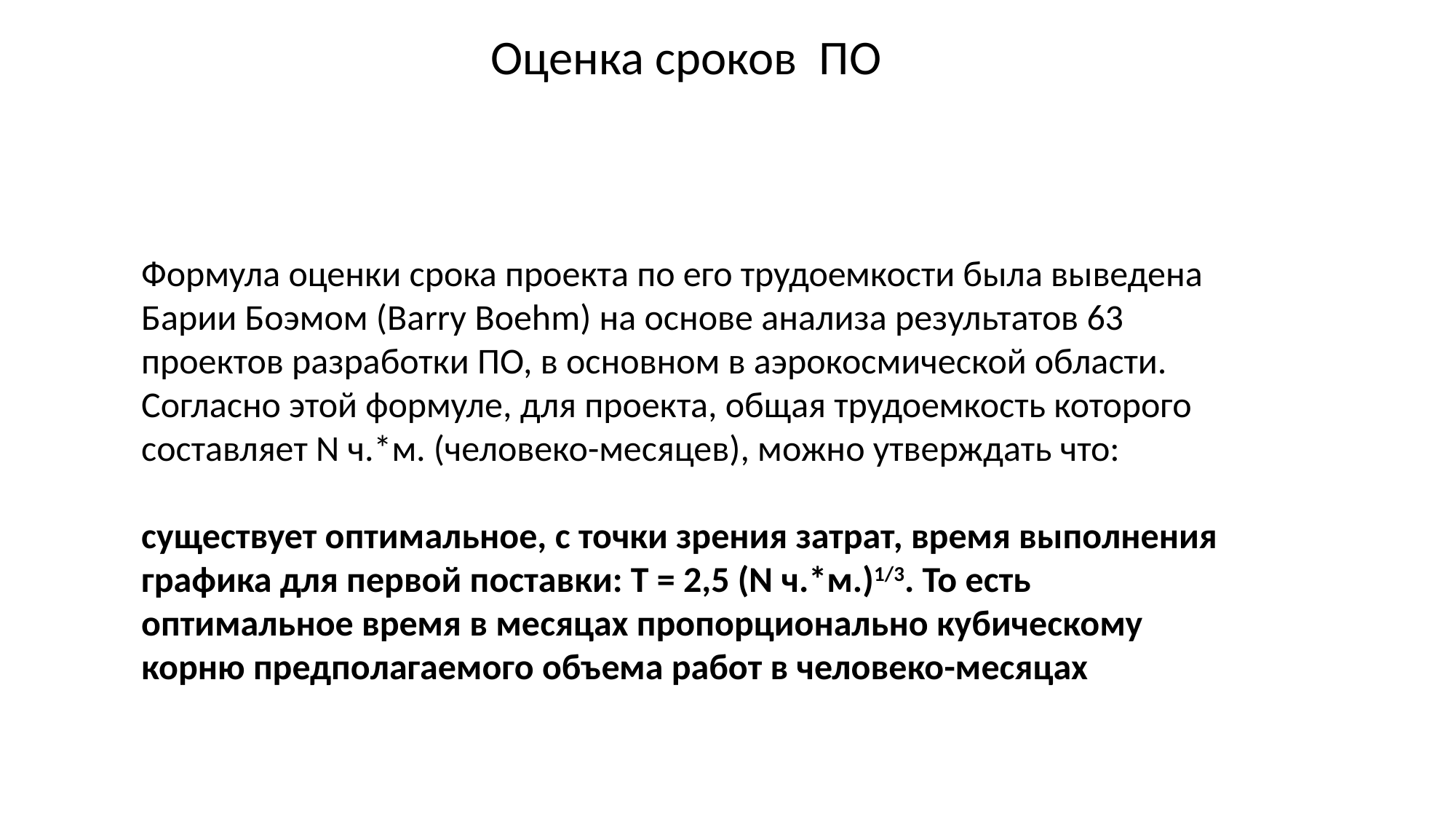

Оценка сроков  ПО

Формула оценки срока проекта по его трудоемкости была выведена Барии Боэмом (Barry Boehm) на основе анализа результатов 63 проектов разработки ПО, в основном в аэрокосмической области. Согласно этой формуле, для проекта, общая трудоемкость которого составляет N ч.*м. (человеко-месяцев), можно утверждать что:

существует оптимальное, с точки зрения затрат, время выполнения графика для первой поставки: T = 2,5 (N ч.*м.)1/3. То есть оптимальное время в месяцах пропорционально кубическому корню предполагаемого объема работ в человеко-месяцах